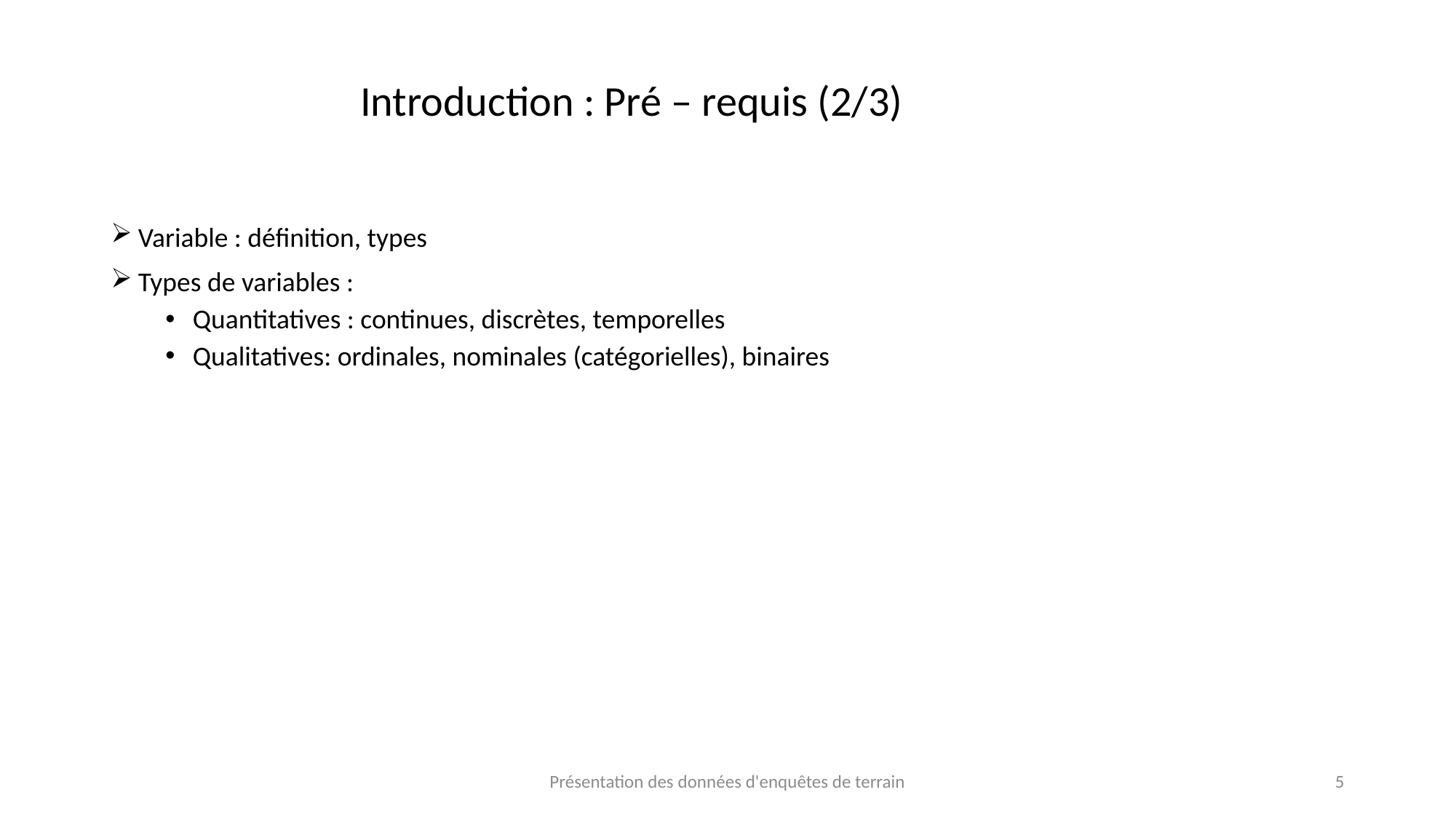

# Introduction : Pré – requis (2/3)
Variable : définition, types
Types de variables :
Quantitatives : continues, discrètes, temporelles
Qualitatives: ordinales, nominales (catégorielles), binaires
Présentation des données d'enquêtes de terrain
5